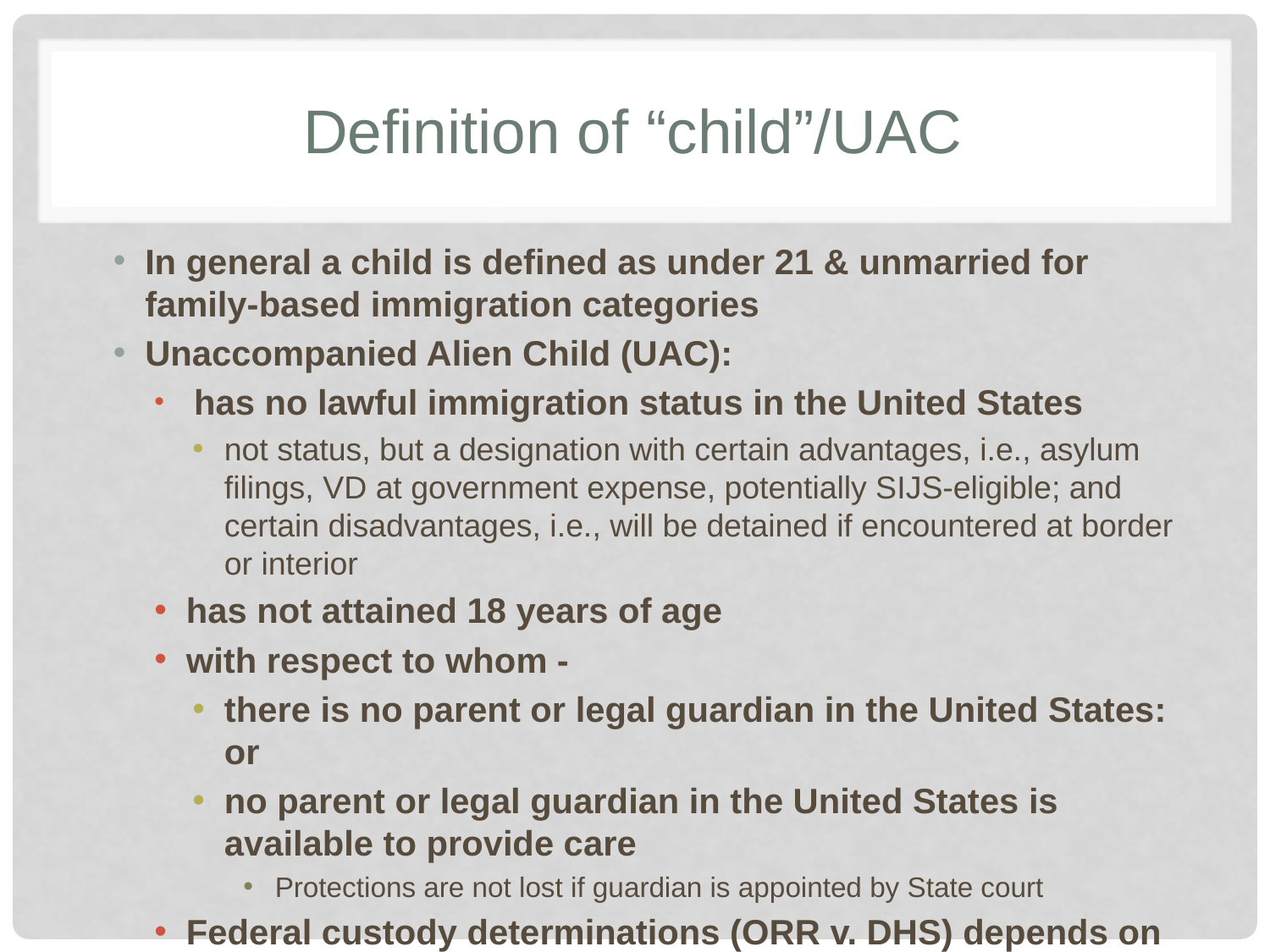

# Definition of “child”/UAC
In general a child is defined as under 21 & unmarried for family-based immigration categories
Unaccompanied Alien Child (UAC):
 has no lawful immigration status in the United States
not status, but a designation with certain advantages, i.e., asylum filings, VD at government expense, potentially SIJS-eligible; and certain disadvantages, i.e., will be detained if encountered at border or interior
has not attained 18 years of age
with respect to whom -
there is no parent or legal guardian in the United States: or
no parent or legal guardian in the United States is available to provide care
Protections are not lost if guardian is appointed by State court
Federal custody determinations (ORR v. DHS) depends on age and accompanied v. unaccompanied status